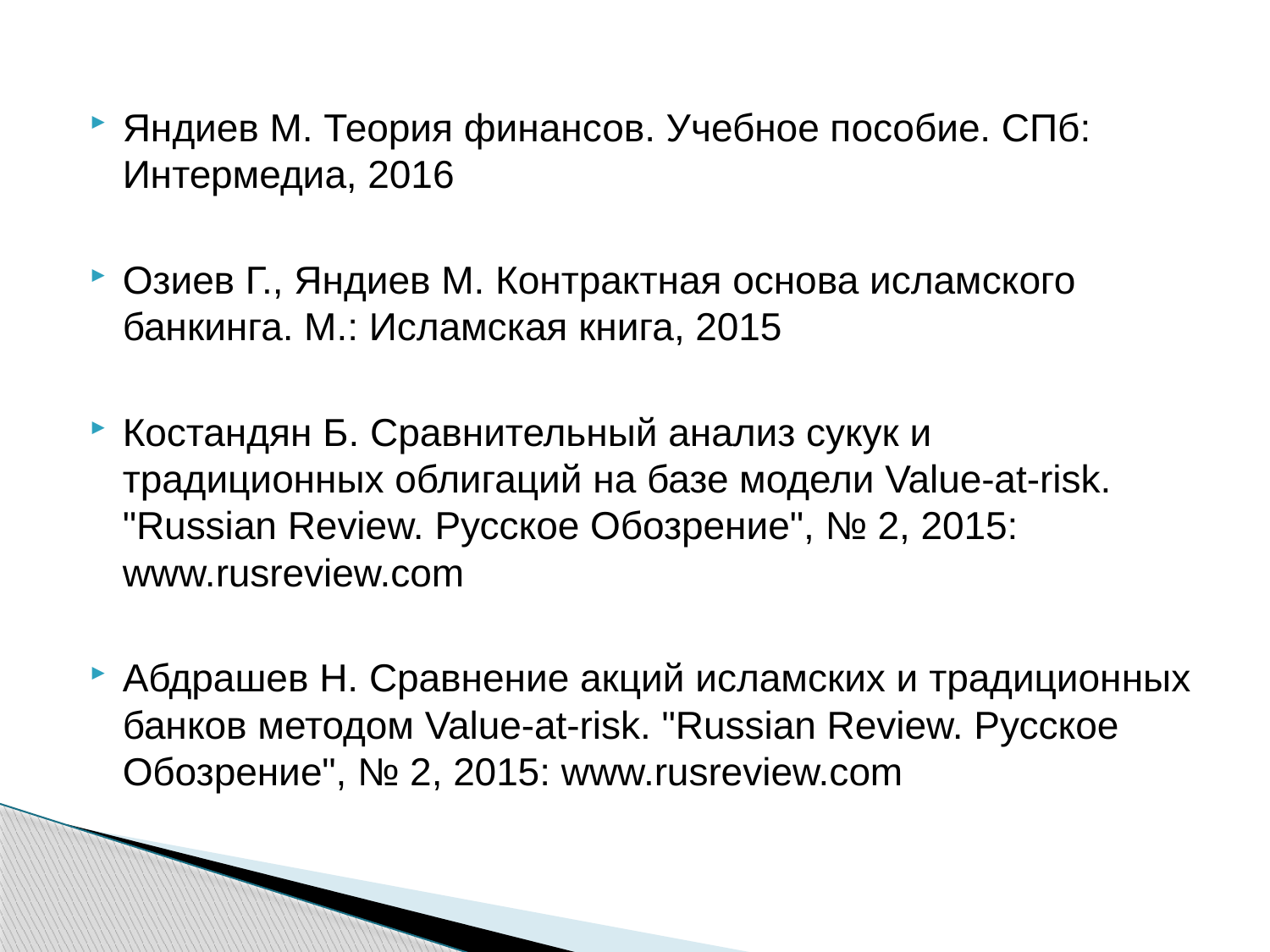

Яндиев М. Теория финансов. Учебное пособие. СПб: Интермедиа, 2016

Озиев Г., Яндиев М. Контрактная основа исламского банкинга. М.: Исламская книга, 2015

Костандян Б. Сравнительный анализ сукук и традиционных облигаций на базе модели Value-at-risk. "Russian Review. Русское Обозрение", № 2, 2015: www.rusreview.com

Абдрашев Н. Сравнение акций исламских и традиционных банков методом Value-at-risk. "Russian Review. Русское Обозрение", № 2, 2015: www.rusreview.com